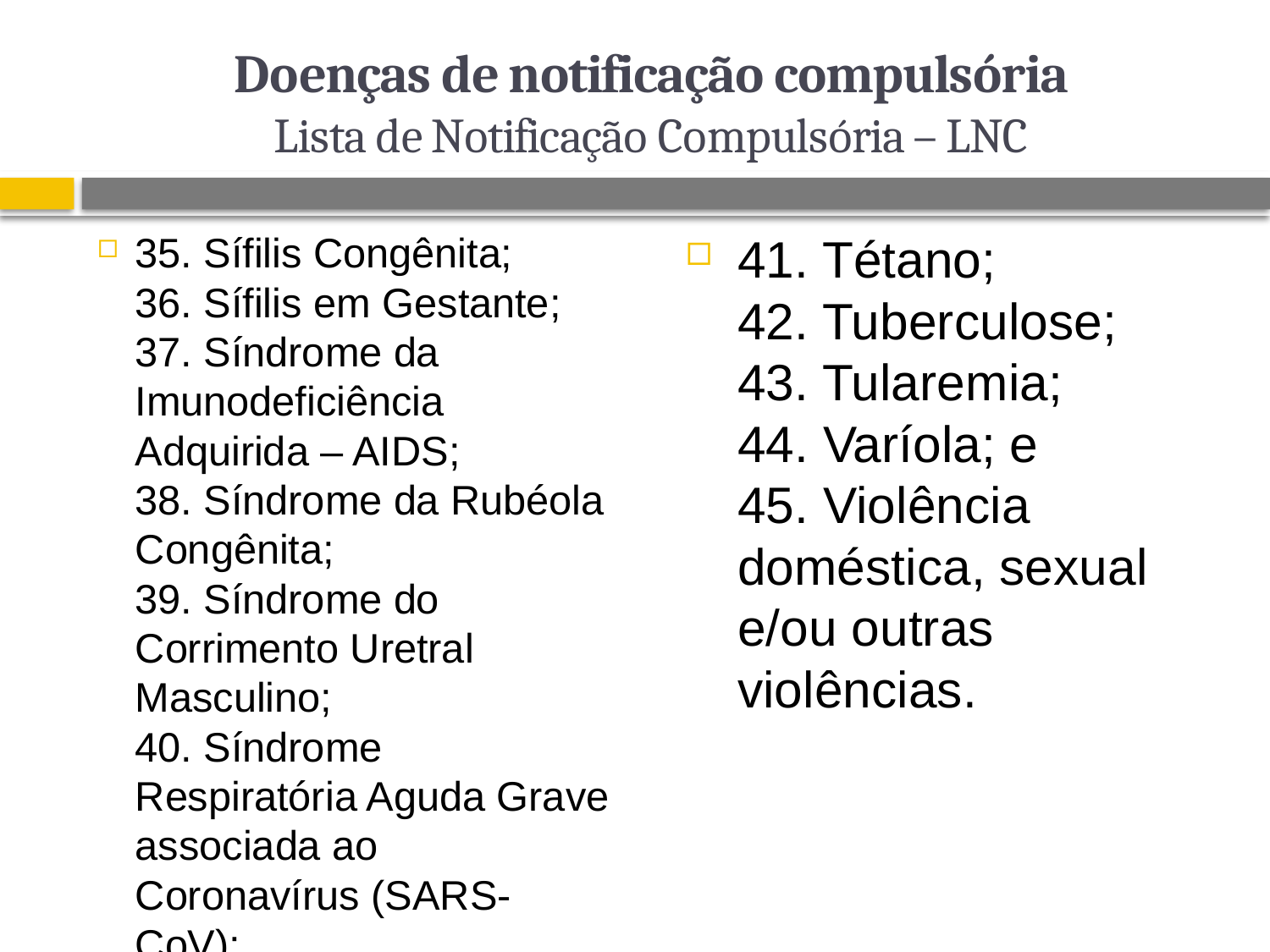

# Doenças de notificação compulsória Lista de Notificação Compulsória – LNC
35. Sífilis Congênita;
36. Sífilis em Gestante;
37. Síndrome da Imunodeficiência Adquirida – AIDS;
38. Síndrome da Rubéola Congênita;
39. Síndrome do Corrimento Uretral Masculino;
40. Síndrome Respiratória Aguda Grave associada ao Coronavírus (SARS-CoV);
41. Tétano;
42. Tuberculose;
43. Tularemia;
44. Varíola; e
45. Violência doméstica, sexual e/ou outras violências.